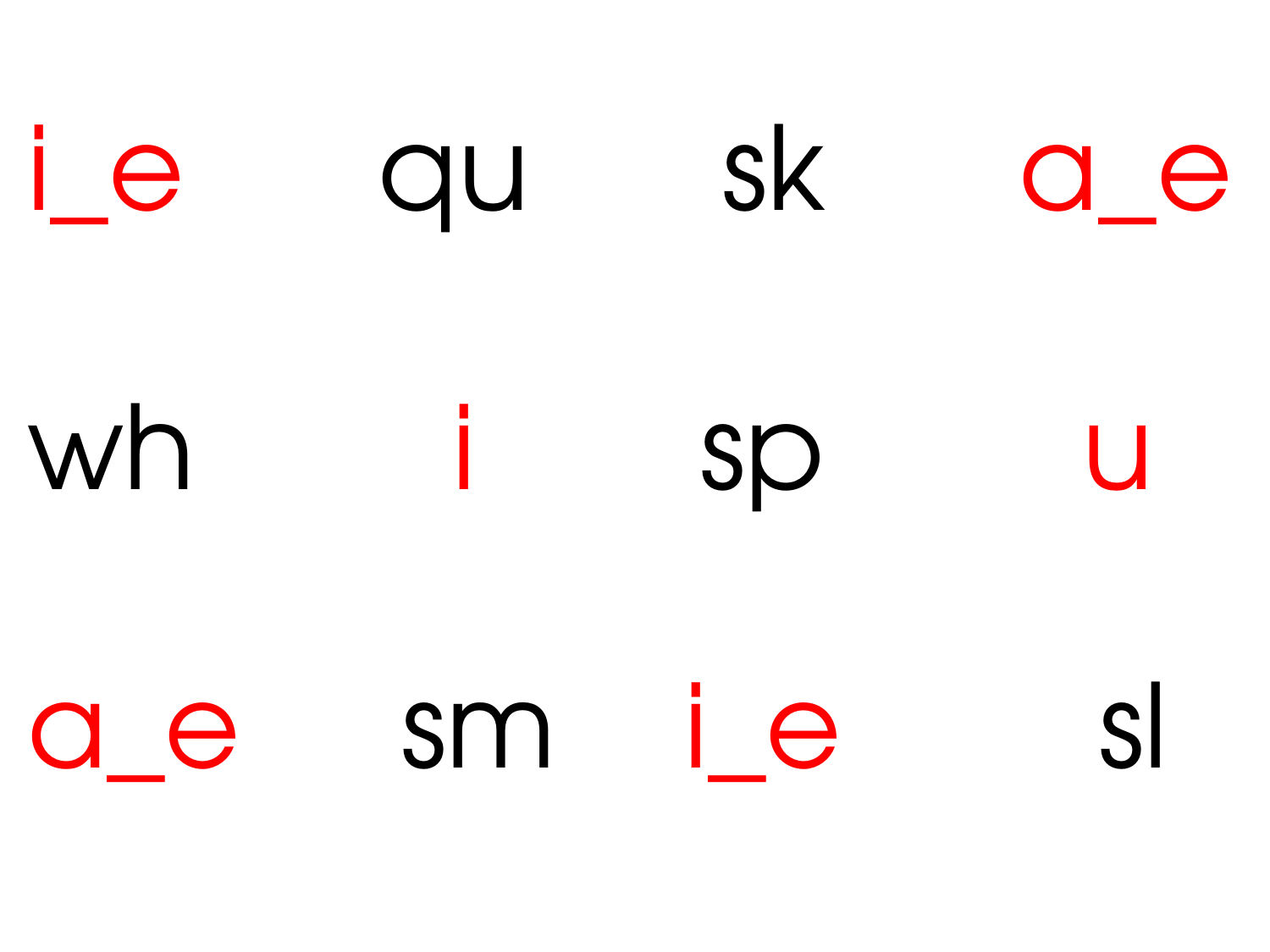

i_e      qu      sk      a_e

wh        i       sp        u

a_e     sm    i_e        sl